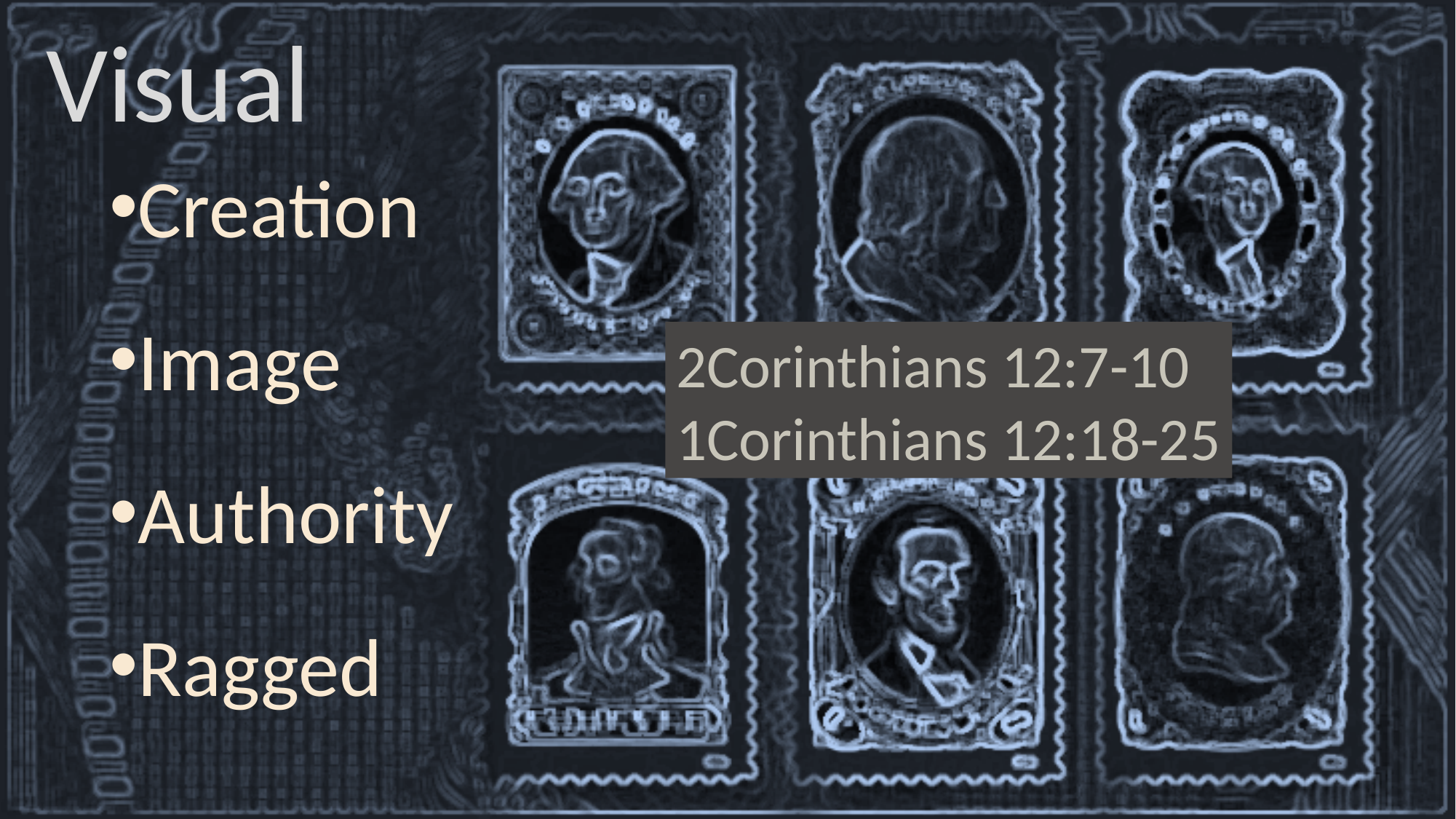

# Visual
Creation
Image
Authority
Ragged
2Corinthians 12:7-10
1Corinthians 12:18-25